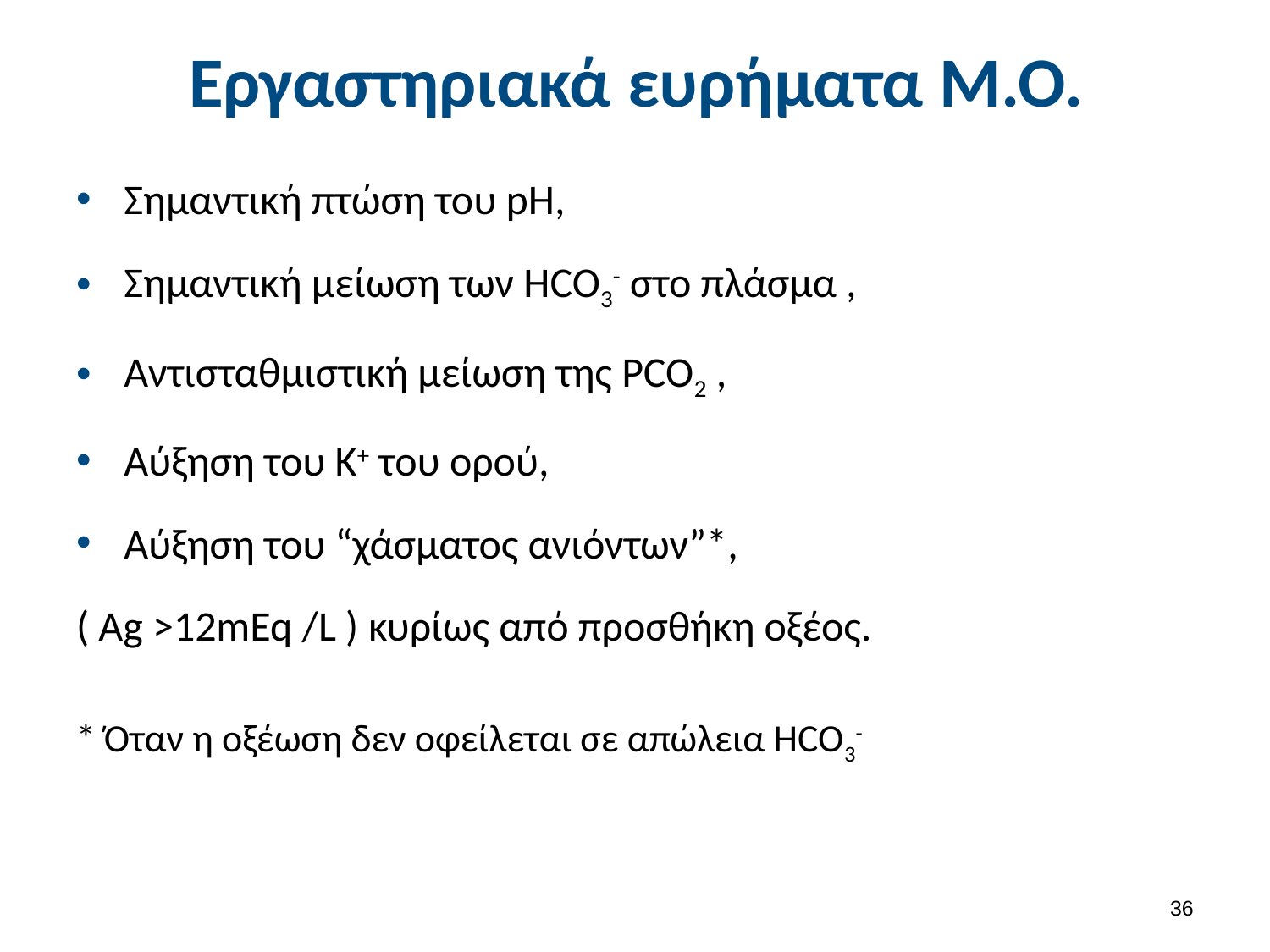

# Εργαστηριακά ευρήματα Μ.Ο.
Σημαντική πτώση του pH,
Σημαντική μείωση των HCO3- στο πλάσμα ,
Αντισταθμιστική μείωση της PCO2 ,
Αύξηση του Κ+ του ορού,
Αύξηση του “χάσματος ανιόντων”*,
( Ag >12mEq /L ) κυρίως από προσθήκη οξέος.
* Όταν η οξέωση δεν οφείλεται σε απώλεια HCO3-

36